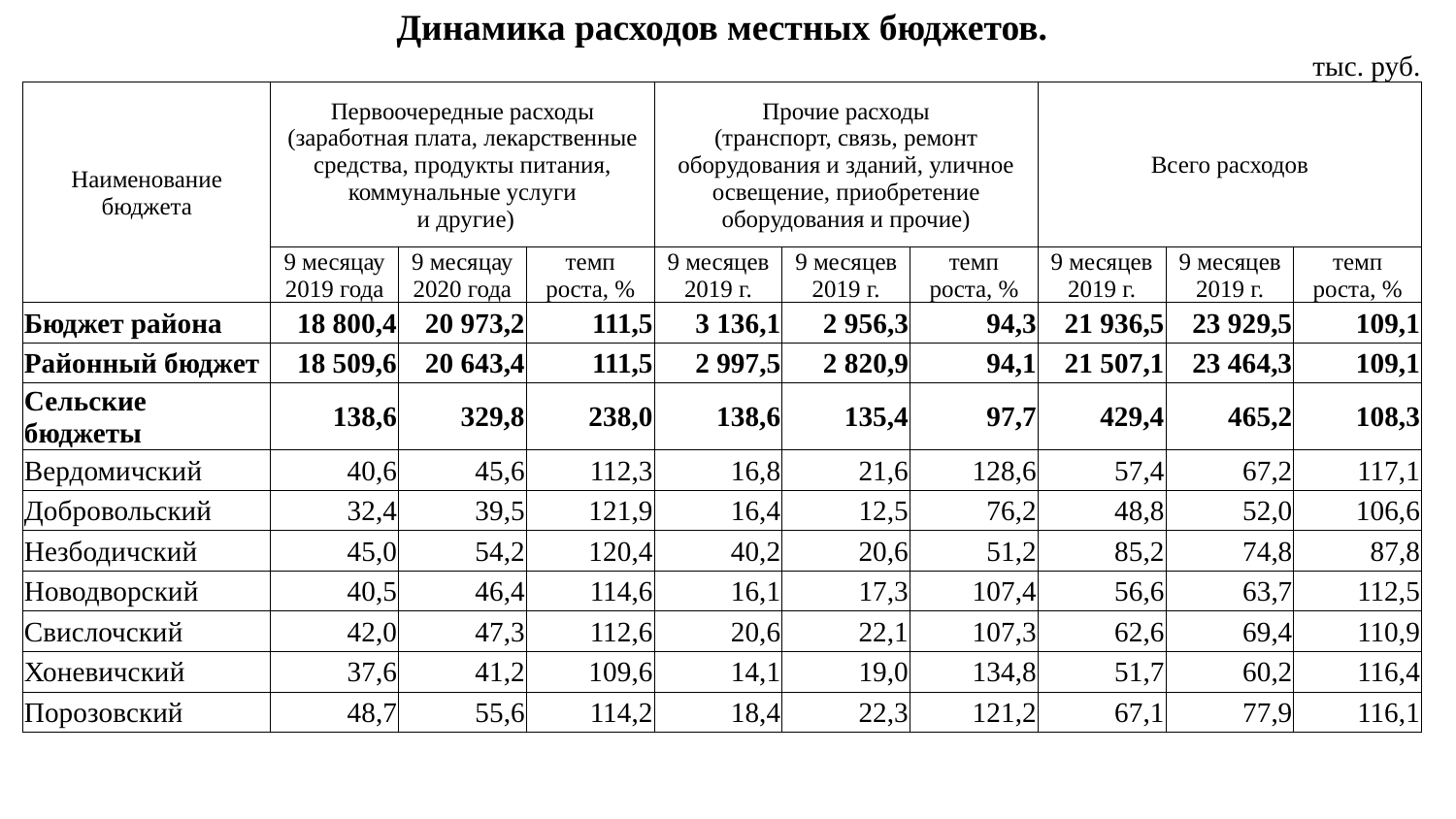

| Динамика расходов местных бюджетов. |  |  |  |  |  |  |  |  |  |
| --- | --- | --- | --- | --- | --- | --- | --- | --- | --- |
|  |  |  |  |  |  |  |  |  | тыс. руб. |
| Наименование бюджета | Первоочередные расходы (заработная плата, лекарственные средства, продукты питания, коммунальные услуги и другие) |  |  | Прочие расходы (транспорт, связь, ремонт оборудования и зданий, уличное освещение, приобретение оборудования и прочие) |  |  | Всего расходов |  |  |
|  | 9 месяцау 2019 года | 9 месяцау 2020 года | темп роста, % | 9 месяцев 2019 г. | 9 месяцев 2019 г. | темп роста, % | 9 месяцев 2019 г. | 9 месяцев 2019 г. | темп роста, % |
| Бюджет района | 18 800,4 | 20 973,2 | 111,5 | 3 136,1 | 2 956,3 | 94,3 | 21 936,5 | 23 929,5 | 109,1 |
| Районный бюджет | 18 509,6 | 20 643,4 | 111,5 | 2 997,5 | 2 820,9 | 94,1 | 21 507,1 | 23 464,3 | 109,1 |
| Сельские бюджеты | 138,6 | 329,8 | 238,0 | 138,6 | 135,4 | 97,7 | 429,4 | 465,2 | 108,3 |
| Вердомичский | 40,6 | 45,6 | 112,3 | 16,8 | 21,6 | 128,6 | 57,4 | 67,2 | 117,1 |
| Добровольский | 32,4 | 39,5 | 121,9 | 16,4 | 12,5 | 76,2 | 48,8 | 52,0 | 106,6 |
| Незбодичский | 45,0 | 54,2 | 120,4 | 40,2 | 20,6 | 51,2 | 85,2 | 74,8 | 87,8 |
| Новодворский | 40,5 | 46,4 | 114,6 | 16,1 | 17,3 | 107,4 | 56,6 | 63,7 | 112,5 |
| Свислочский | 42,0 | 47,3 | 112,6 | 20,6 | 22,1 | 107,3 | 62,6 | 69,4 | 110,9 |
| Хоневичский | 37,6 | 41,2 | 109,6 | 14,1 | 19,0 | 134,8 | 51,7 | 60,2 | 116,4 |
| Порозовский | 48,7 | 55,6 | 114,2 | 18,4 | 22,3 | 121,2 | 67,1 | 77,9 | 116,1 |